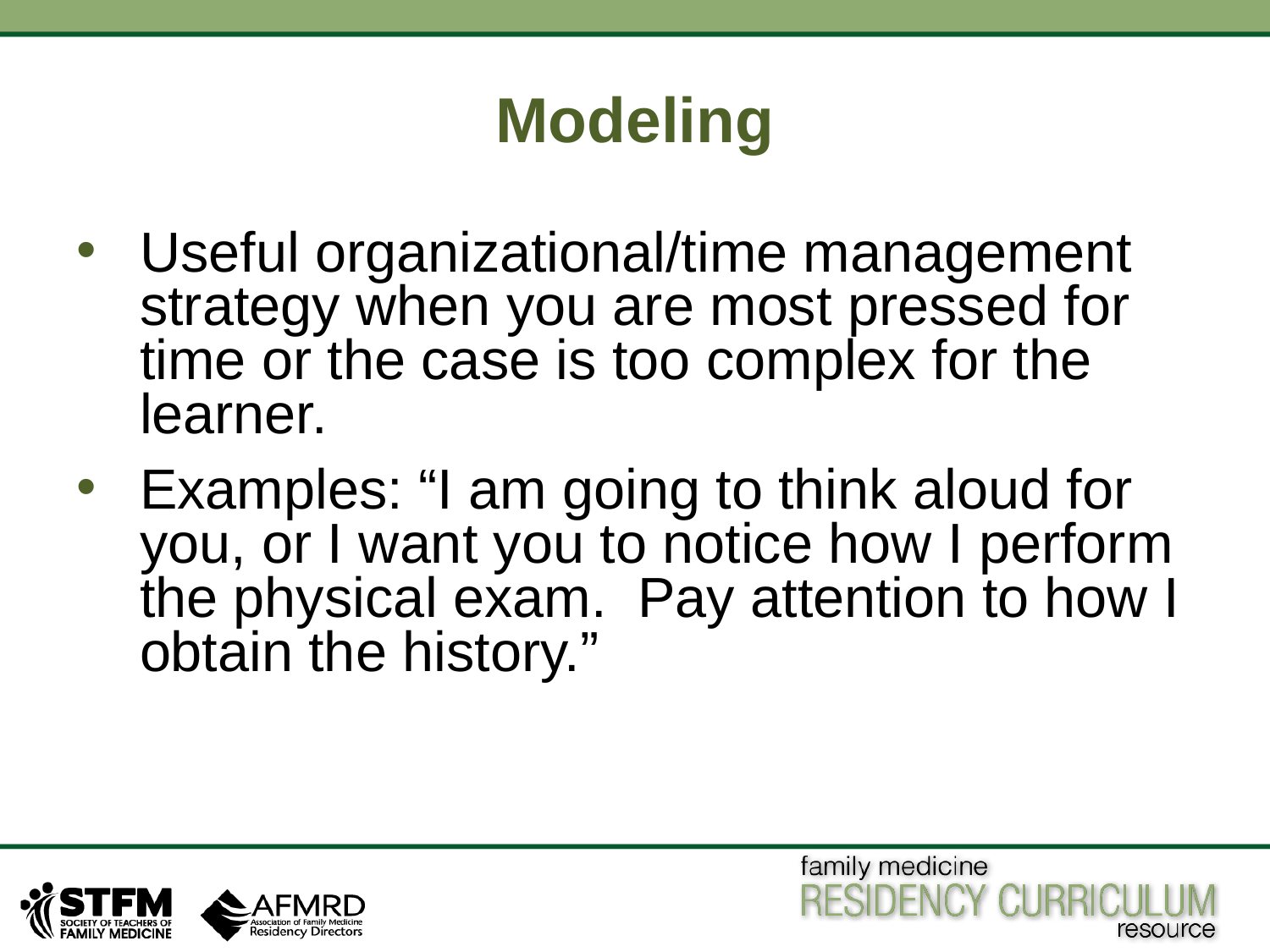

# Modeling
Useful organizational/time management strategy when you are most pressed for time or the case is too complex for the learner.
Examples: “I am going to think aloud for you, or I want you to notice how I perform the physical exam.  Pay attention to how I obtain the history.”